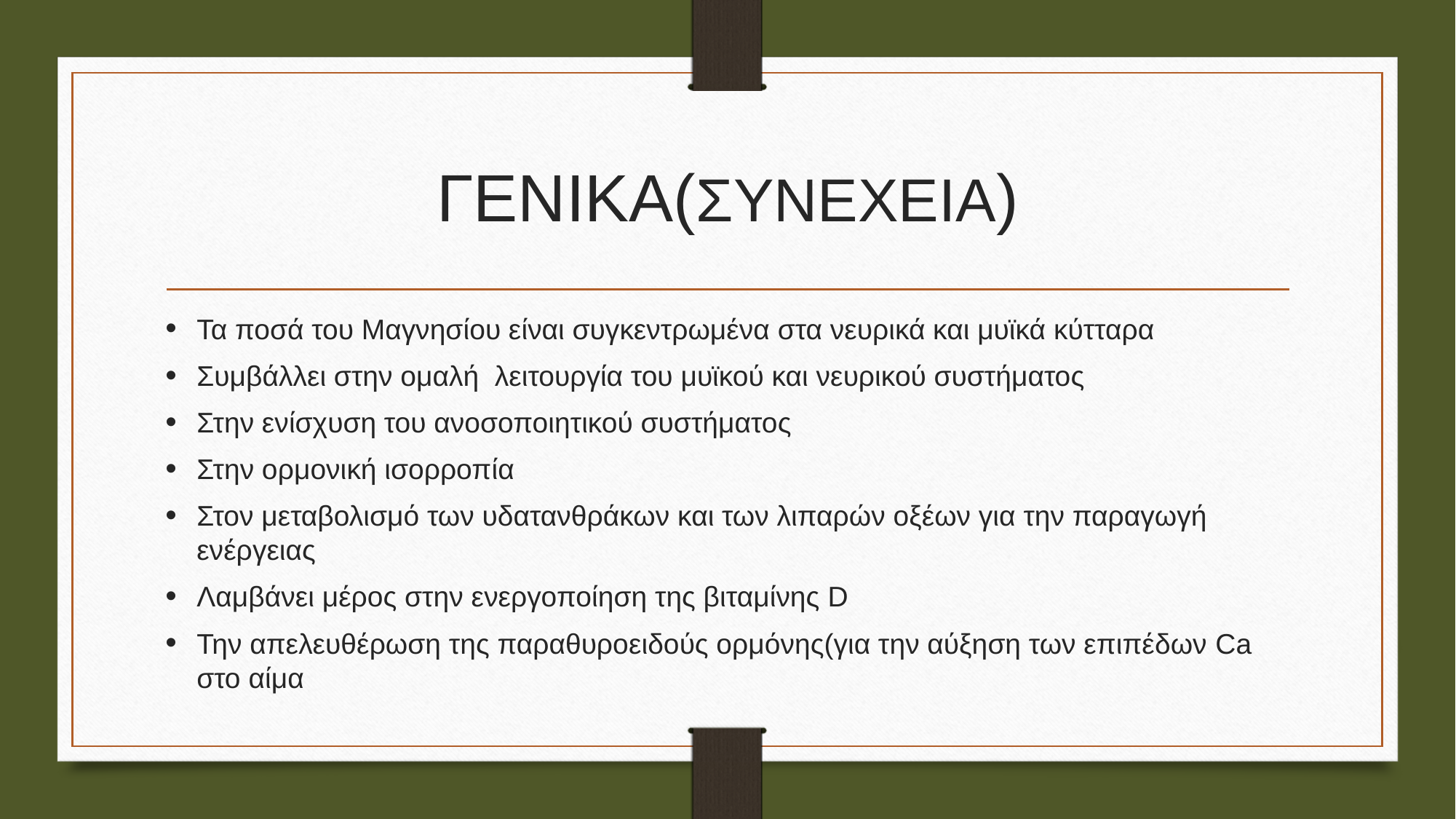

# ΓΕΝΙΚΑ(ΣΥΝΕΧΕΙΑ)
Τα ποσά του Μαγνησίου είναι συγκεντρωμένα στα νευρικά και μυϊκά κύτταρα
Συμβάλλει στην ομαλή  λειτουργία του μυϊκού και νευρικού συστήματος
Στην ενίσχυση του ανοσοποιητικού συστήματος
Στην ορμονική ισορροπία
Στον μεταβολισμό των υδατανθράκων και των λιπαρών οξέων για την παραγωγή ενέργειας
Λαμβάνει μέρος στην ενεργοποίηση της βιταμίνης D
Την απελευθέρωση της παραθυροειδούς ορμόνης(για την αύξηση των επιπέδων Ca στο αίμα